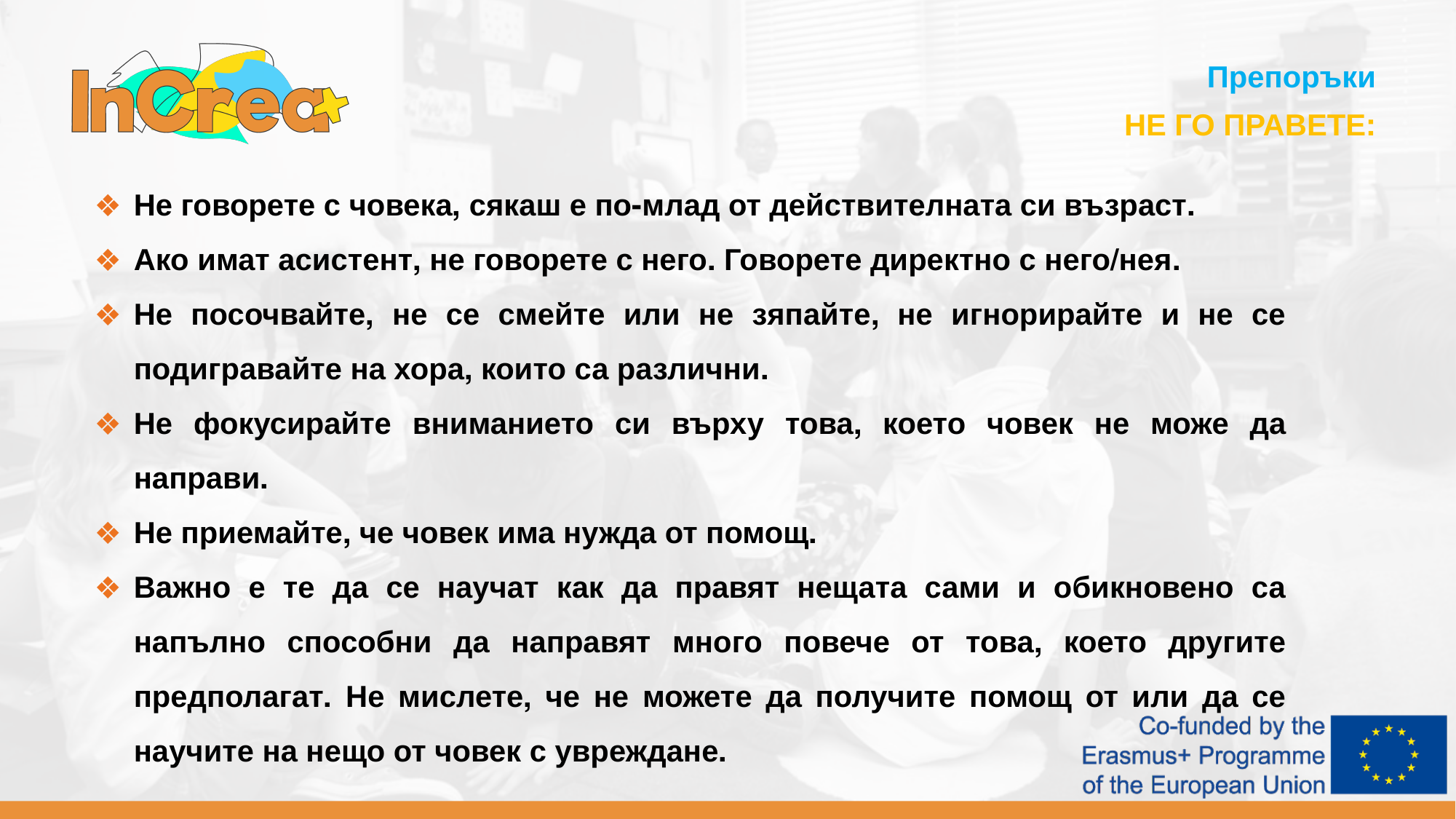

Препоръки
НЕ ГО ПРАВЕТЕ:
Не говорете с човека, сякаш е по-млад от действителната си възраст.
Ако имат асистент, не говорете с него. Говорете директно с него/нея.
Не посочвайте, не се смейте или не зяпайте, не игнорирайте и не се подигравайте на хора, които са различни.
Не фокусирайте вниманието си върху това, което човек не може да направи.
Не приемайте, че човек има нужда от помощ.
Важно е те да се научат как да правят нещата сами и обикновено са напълно способни да направят много повече от това, което другите предполагат. Не мислете, че не можете да получите помощ от или да се научите на нещо от човек с увреждане.